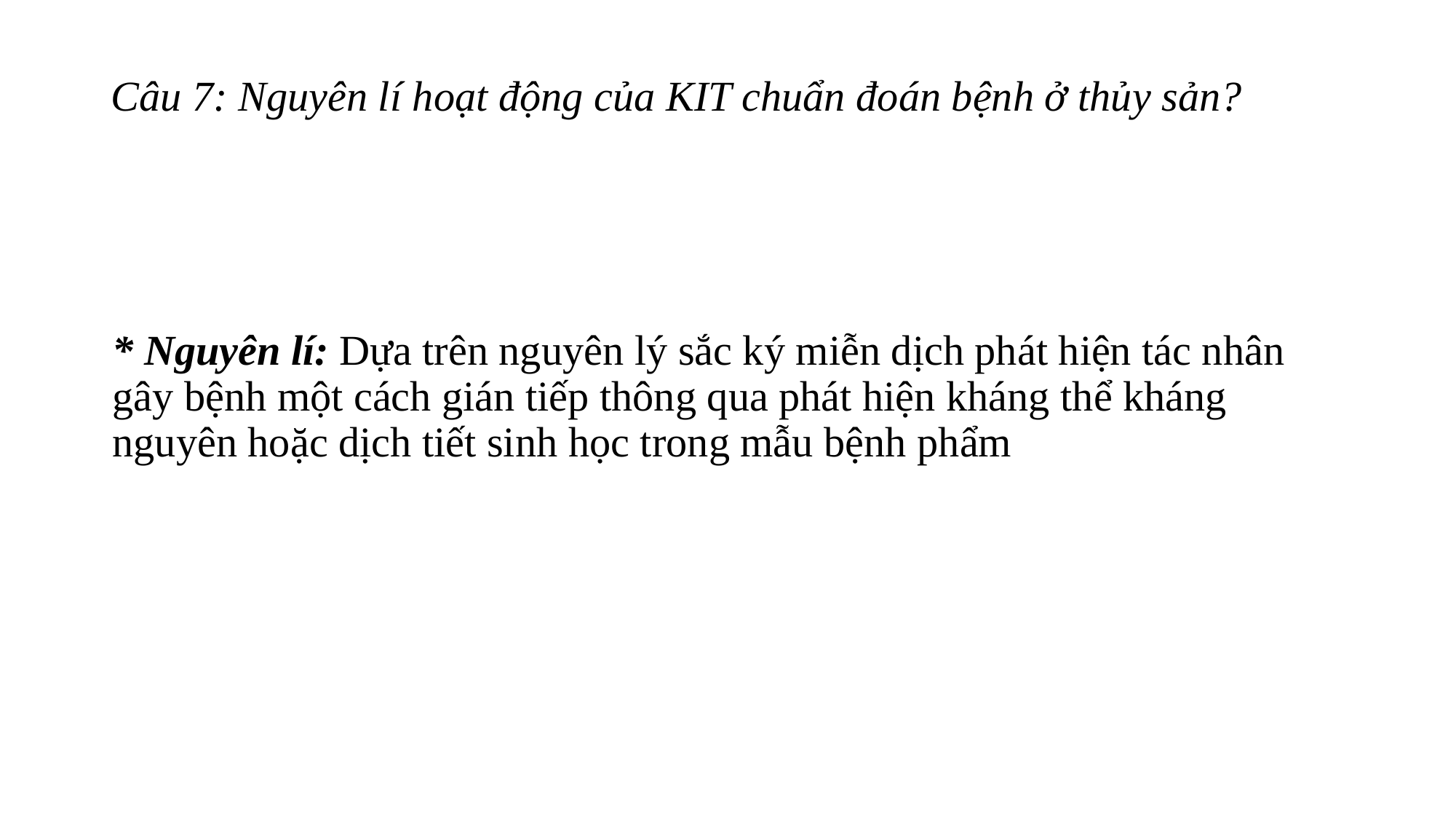

# Câu 7: Nguyên lí hoạt động của KIT chuẩn đoán bệnh ở thủy sản?
* Nguyên lí: Dựa trên nguyên lý sắc ký miễn dịch phát hiện tác nhân gây bệnh một cách gián tiếp thông qua phát hiện kháng thể kháng nguyên hoặc dịch tiết sinh học trong mẫu bệnh phẩm